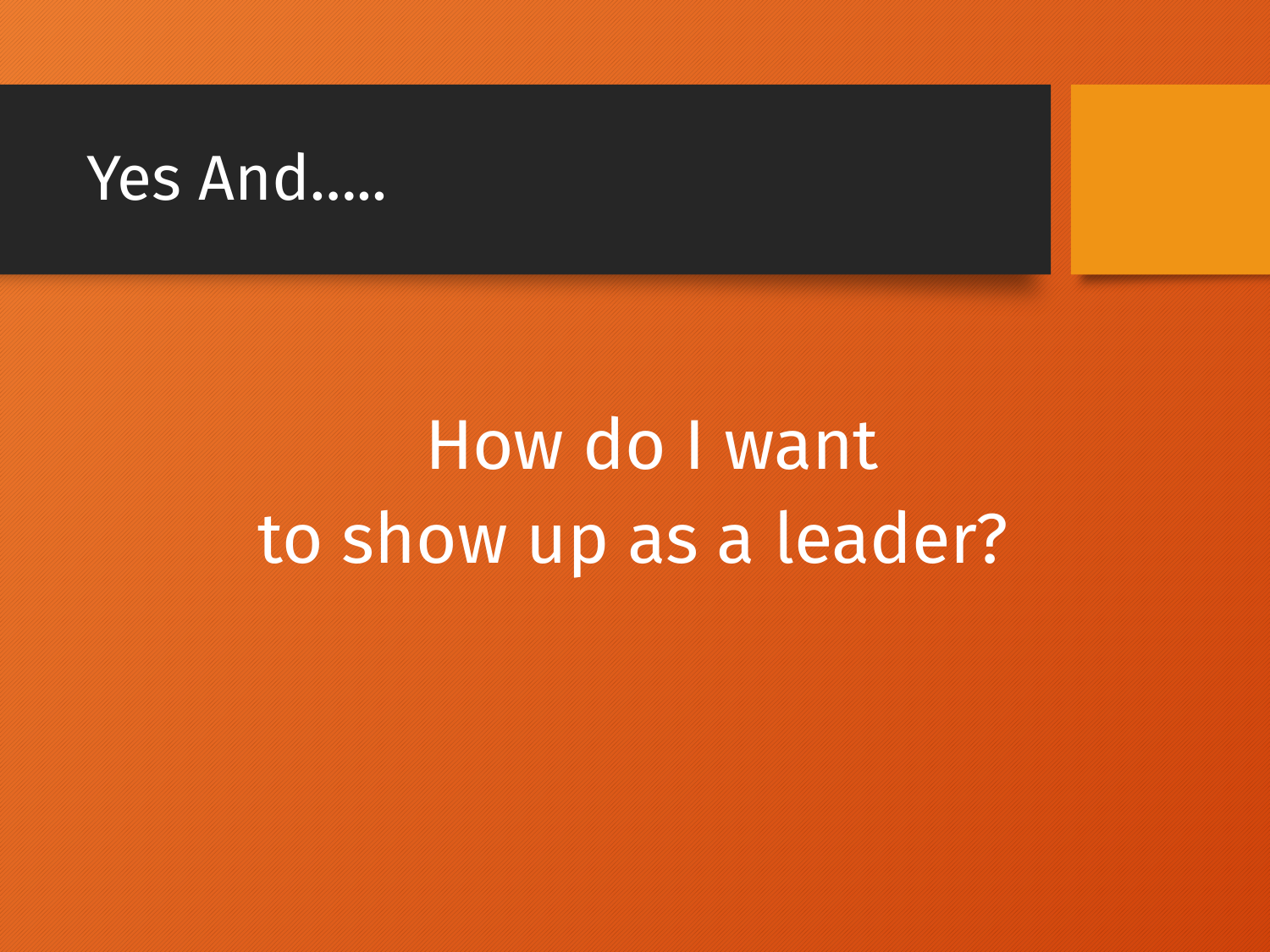

# Yes And…..
How do I want
to show up as a leader?